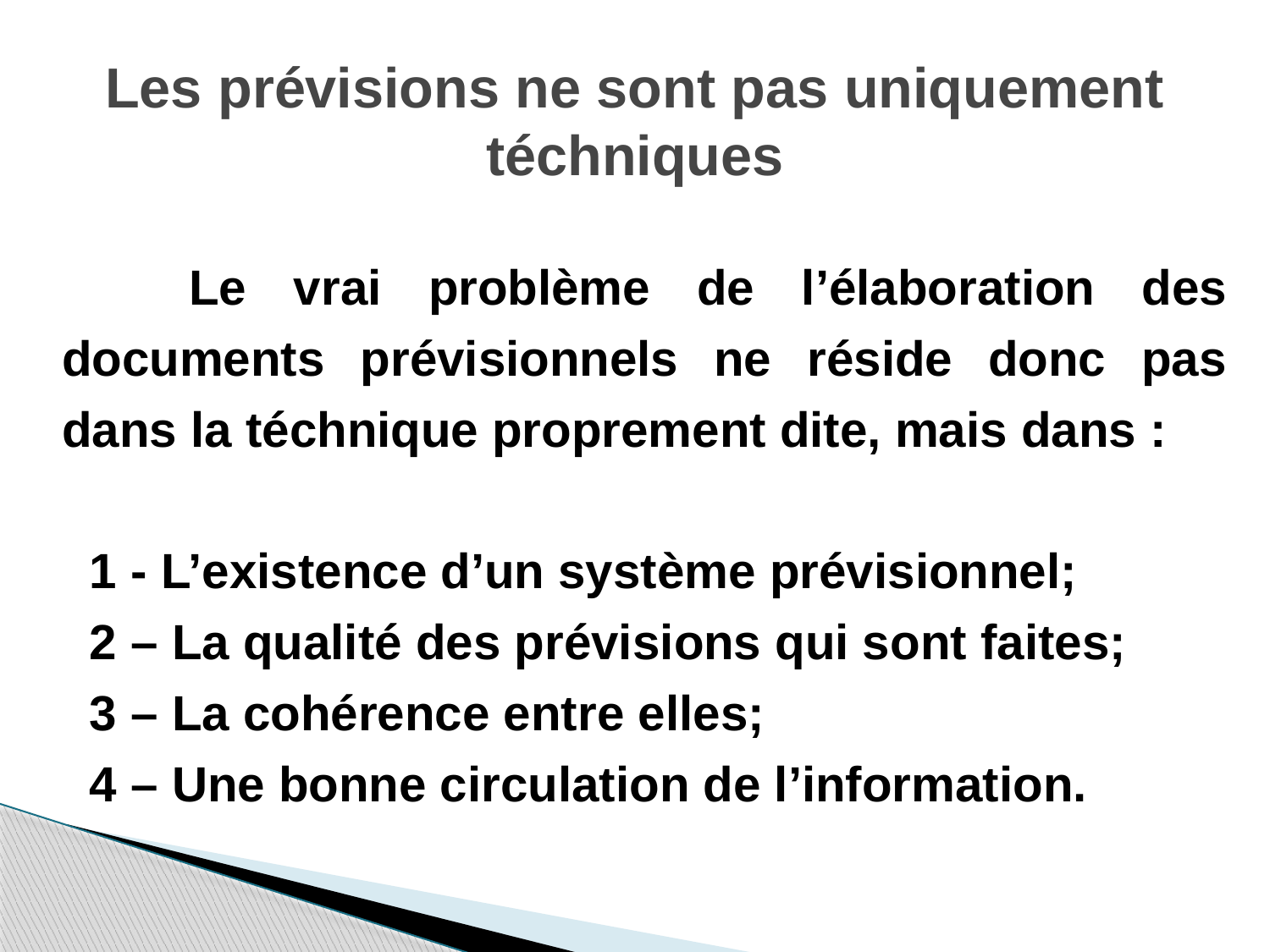

# Les prévisions ne sont pas uniquement téchniques
	Le vrai problème de l’élaboration des documents prévisionnels ne réside donc pas dans la téchnique proprement dite, mais dans :

  1 - L’existence d’un système prévisionnel;
  2 – La qualité des prévisions qui sont faites;
  3 – La cohérence entre elles;
  4 – Une bonne circulation de l’information.